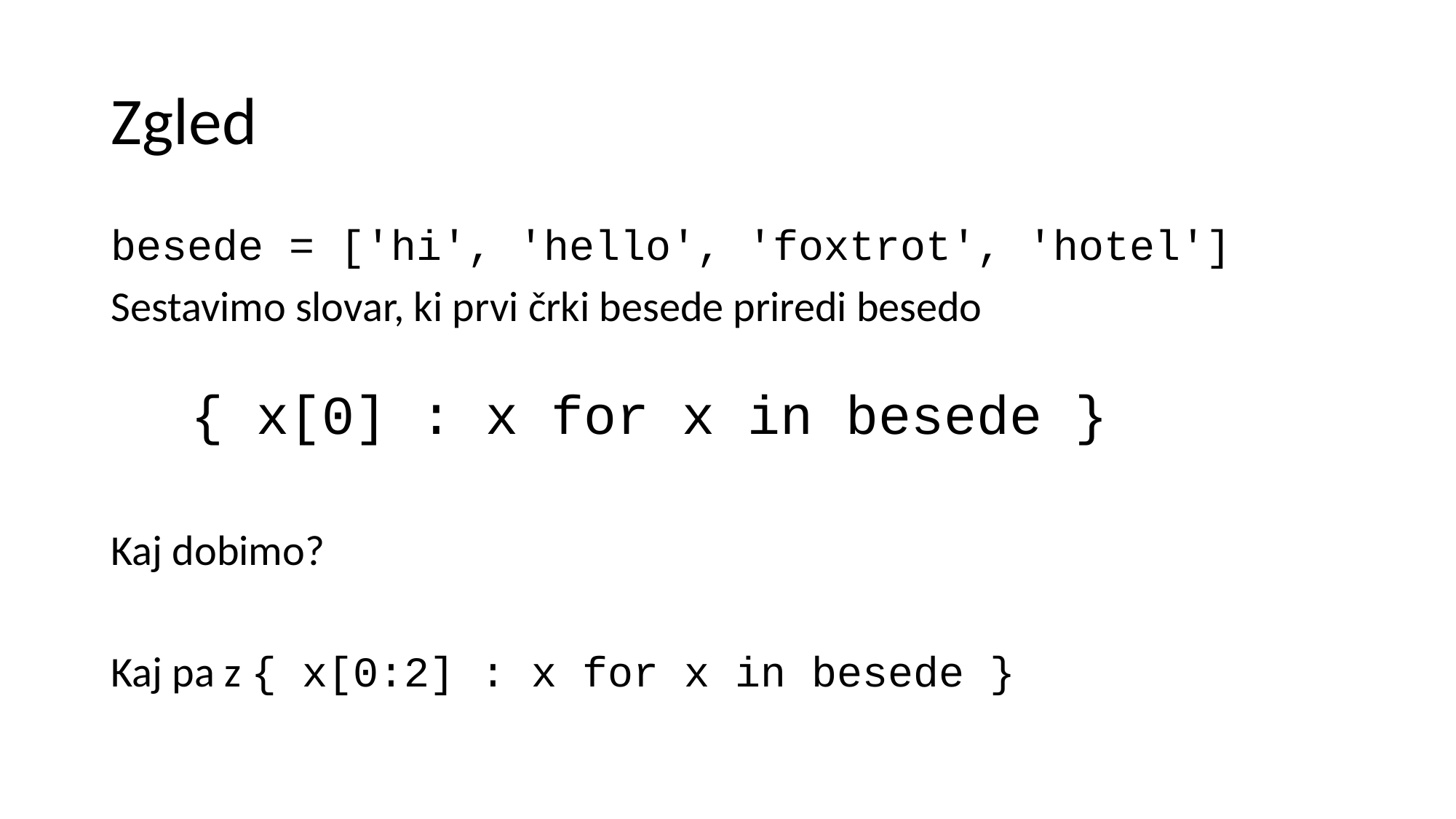

# Zgled
besede = ['hi', 'hello', 'foxtrot', 'hotel']
Sestavimo slovar, ki prvi črki besede priredi besedo

Kaj dobimo?

Kaj pa z { x[0:2] : x for x in besede }

{ x[0] : x for x in besede }